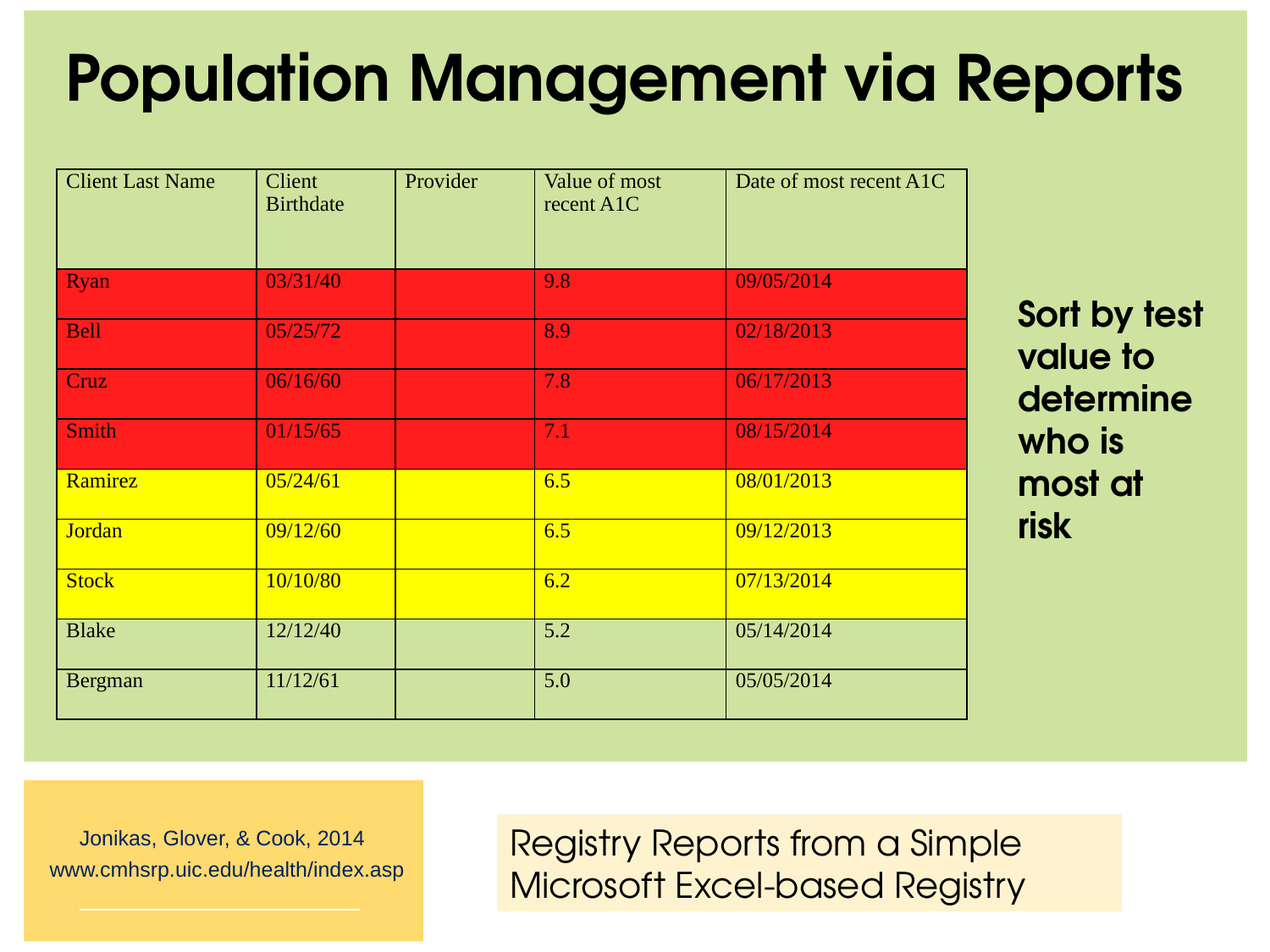

Population Management via Reports
| Client Last Name | Client Birthdate | Provider | Value of most recent A1C | Date of most recent A1C |
| --- | --- | --- | --- | --- |
| Ryan | 03/31/40 |  | 9.8 | 09/05/2014 |
| Bell | 05/25/72 |  | 8.9 | 02/18/2013 |
| Cruz | 06/16/60 |  | 7.8 | 06/17/2013 |
| Smith | 01/15/65 |  | 7.1 | 08/15/2014 |
| Ramirez | 05/24/61 |  | 6.5 | 08/01/2013 |
| Jordan | 09/12/60 |  | 6.5 | 09/12/2013 |
| Stock | 10/10/80 |  | 6.2 | 07/13/2014 |
| Blake | 12/12/40 |  | 5.2 | 05/14/2014 |
| Bergman | 11/12/61 |  | 5.0 | 05/05/2014 |
Sort by test value to determine who is most at risk
Registry Reports from a Simple Microsoft Excel-based Registry